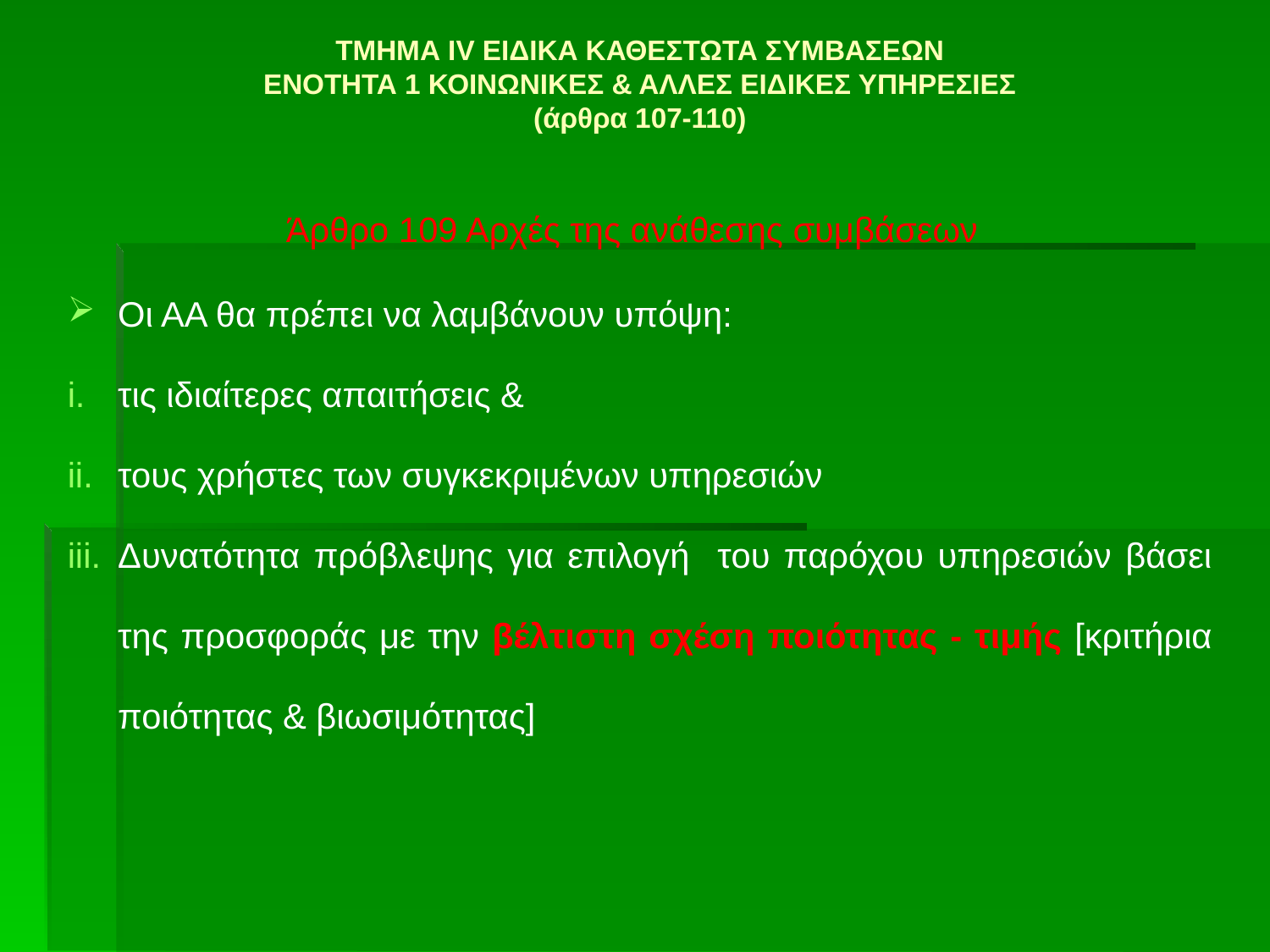

# ΤΜΗΜΑ IV ΕΙΔΙΚΑ ΚΑΘΕΣΤΩΤΑ ΣΥΜΒΑΣΕΩΝ ΕΝΟΤΗΤΑ 1 ΚΟΙΝΩΝΙΚΕΣ & ΑΛΛΕΣ ΕΙΔΙΚΕΣ ΥΠΗΡΕΣΙΕΣ (άρθρα 107-110)
Άρθρο 109 Αρχές της ανάθεσης συμβάσεων
Οι ΑΑ θα πρέπει να λαμβάνουν υπόψη:
τις ιδιαίτερες απαιτήσεις &
τους χρήστες των συγκεκριμένων υπηρεσιών
Δυνατότητα πρόβλεψης για επιλογή  του παρόχου υπηρεσιών βάσει της προσφοράς με την βέλτιστη σχέση ποιότητας - τιμής [κριτήρια ποιότητας & βιωσιμότητας]